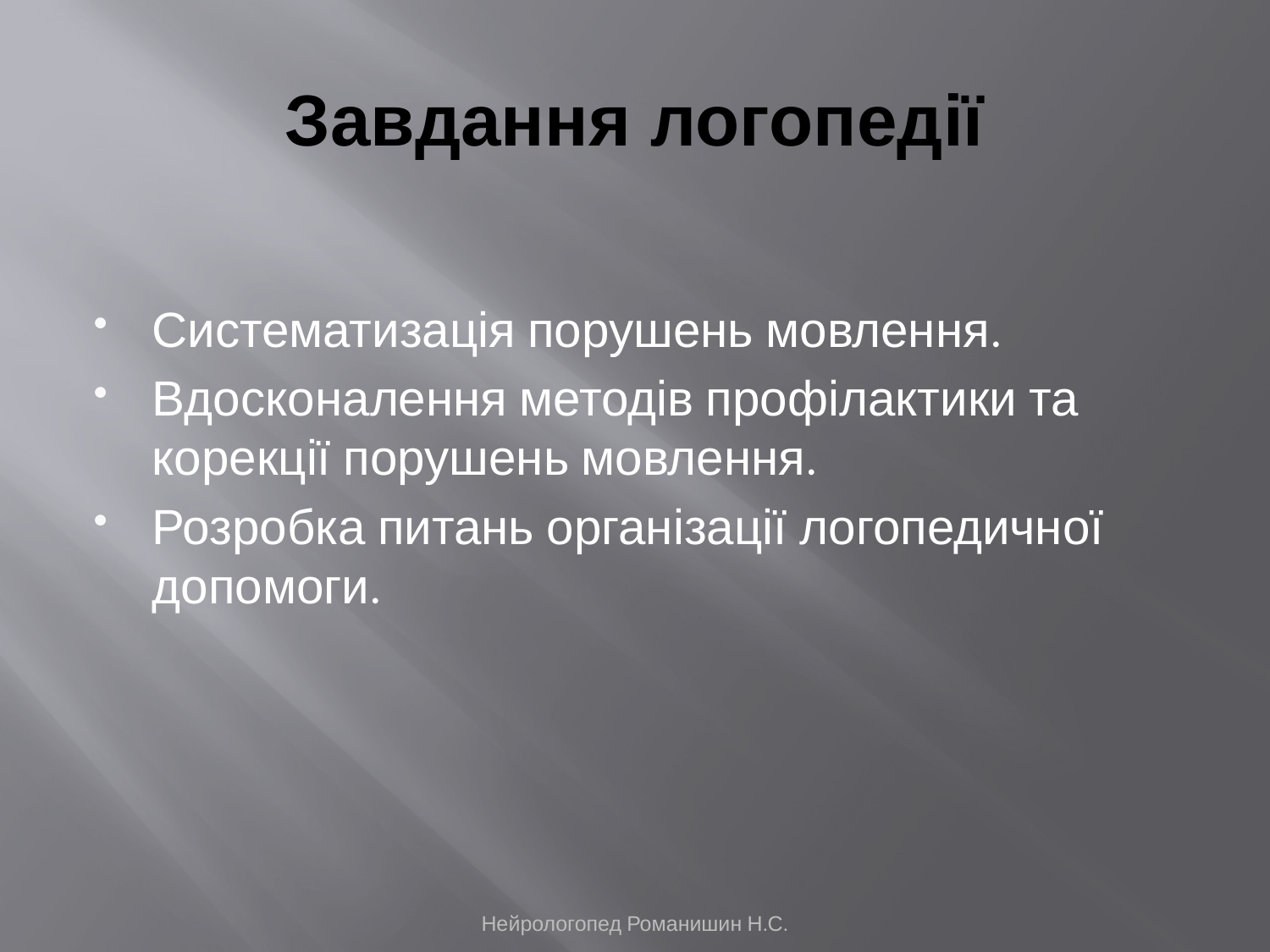

# Завдання логопедії

Систематизація порушень мовлення.
Вдосконалення методів профілактики та корекції порушень мовлення.
Розробка питань організації логопедичної допомоги.

Нейрологопед Романишин Н.С.